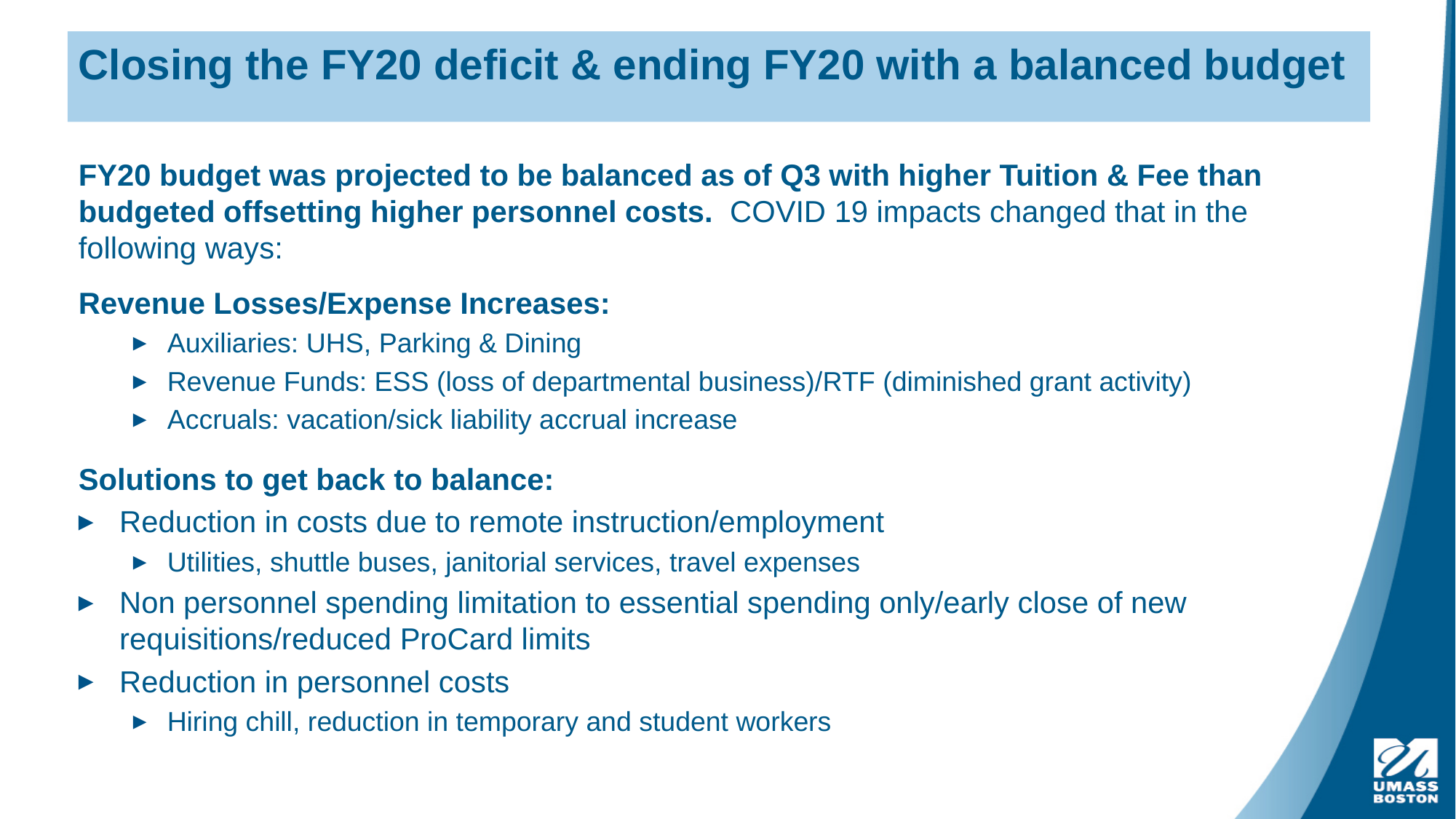

11
# Closing the FY20 deficit & ending FY20 with a balanced budget
FY20 budget was projected to be balanced as of Q3 with higher Tuition & Fee than budgeted offsetting higher personnel costs.  COVID 19 impacts changed that in the following ways:

Revenue Losses/Expense Increases:
Auxiliaries: UHS, Parking & Dining
Revenue Funds: ESS (loss of departmental business)/RTF (diminished grant activity)
Accruals: vacation/sick liability accrual increase

Solutions to get back to balance:
Reduction in costs due to remote instruction/employment
Utilities, shuttle buses, janitorial services, travel expenses
Non personnel spending limitation to essential spending only/early close of new requisitions/reduced ProCard limits
Reduction in personnel costs
Hiring chill, reduction in temporary and student workers